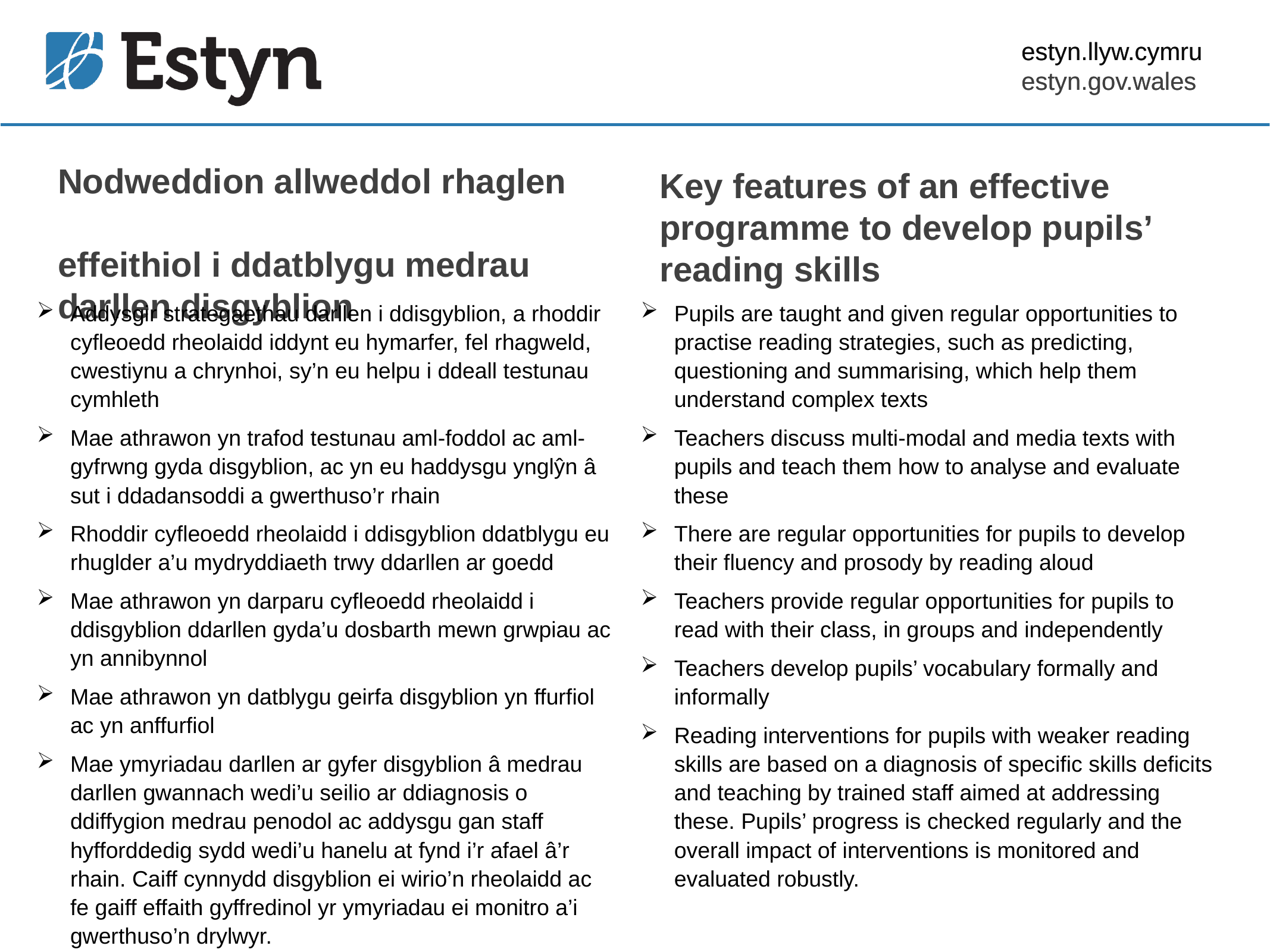

estyn.llyw.cymru
estyn.gov.wales
# Nodweddion allweddol rhaglen effeithiol i ddatblygu medrau darllen disgyblion
Key features of an effective programme to develop pupils’ reading skills

Addysgir strategaethau darllen i ddisgyblion, a rhoddir cyfleoedd rheolaidd iddynt eu hymarfer, fel rhagweld, cwestiynu a chrynhoi, sy’n eu helpu i ddeall testunau cymhleth
Mae athrawon yn trafod testunau aml-foddol ac aml-gyfrwng gyda disgyblion, ac yn eu haddysgu ynglŷn â sut i ddadansoddi a gwerthuso’r rhain
Rhoddir cyfleoedd rheolaidd i ddisgyblion ddatblygu eu rhuglder a’u mydryddiaeth trwy ddarllen ar goedd
Mae athrawon yn darparu cyfleoedd rheolaidd i ddisgyblion ddarllen gyda’u dosbarth mewn grwpiau ac yn annibynnol
Mae athrawon yn datblygu geirfa disgyblion yn ffurfiol ac yn anffurfiol
Mae ymyriadau darllen ar gyfer disgyblion â medrau darllen gwannach wedi’u seilio ar ddiagnosis o ddiffygion medrau penodol ac addysgu gan staff hyfforddedig sydd wedi’u hanelu at fynd i’r afael â’r rhain. Caiff cynnydd disgyblion ei wirio’n rheolaidd ac fe gaiff effaith gyffredinol yr ymyriadau ei monitro a’i gwerthuso’n drylwyr.

Pupils are taught and given regular opportunities to practise reading strategies, such as predicting, questioning and summarising, which help them understand complex texts
Teachers discuss multi-modal and media texts with pupils and teach them how to analyse and evaluate these
There are regular opportunities for pupils to develop their fluency and prosody by reading aloud
Teachers provide regular opportunities for pupils to read with their class, in groups and independently
Teachers develop pupils’ vocabulary formally and informally
Reading interventions for pupils with weaker reading skills are based on a diagnosis of specific skills deficits and teaching by trained staff aimed at addressing these. Pupils’ progress is checked regularly and the overall impact of interventions is monitored and evaluated robustly.